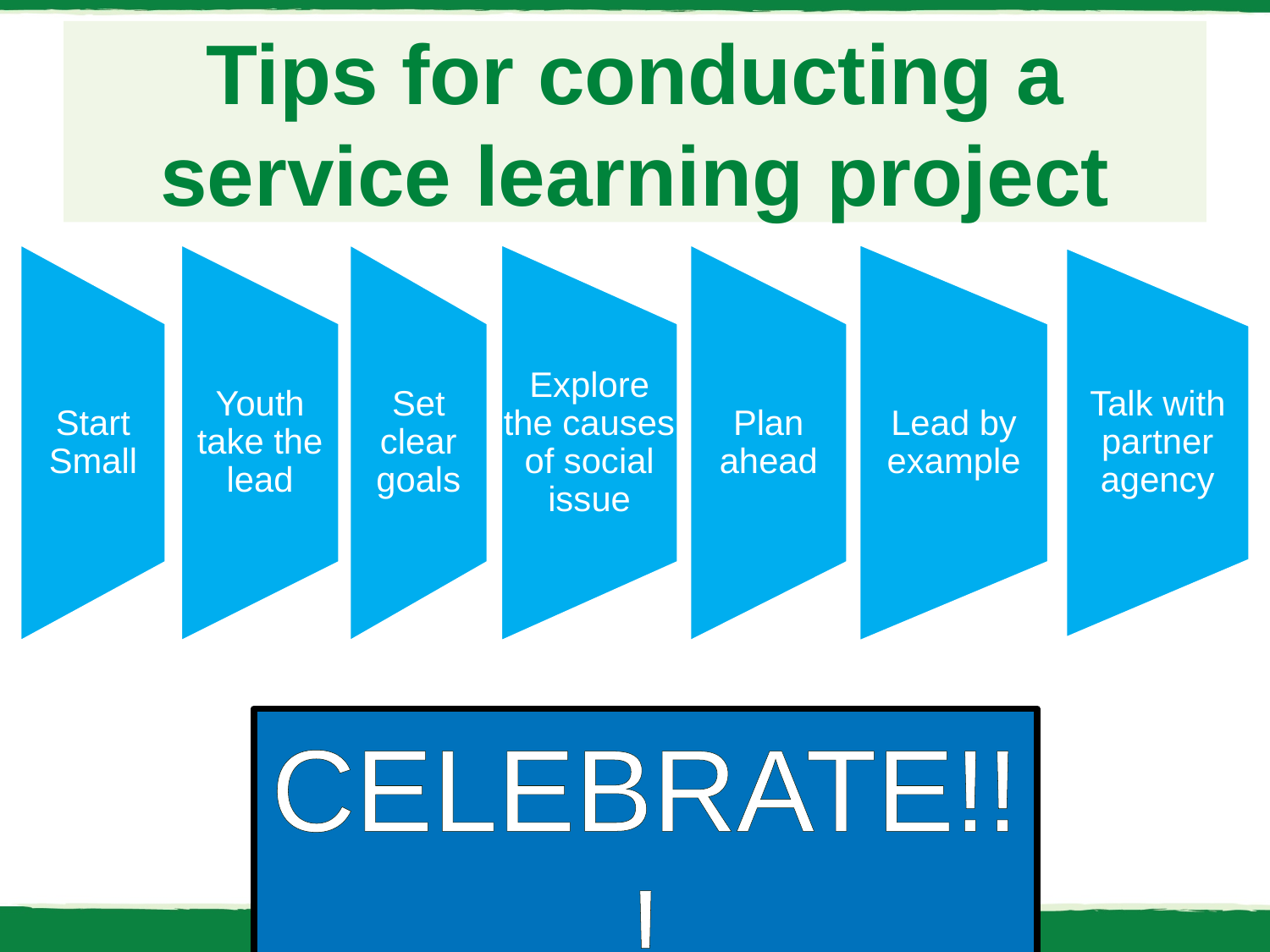

# Tips for conducting a service learning project
Start Small
Youth take the lead
Set clear goals
Explore the causes of social issue
Plan ahead
Lead by example
Talk with partner agency
CELEBRATE!!!